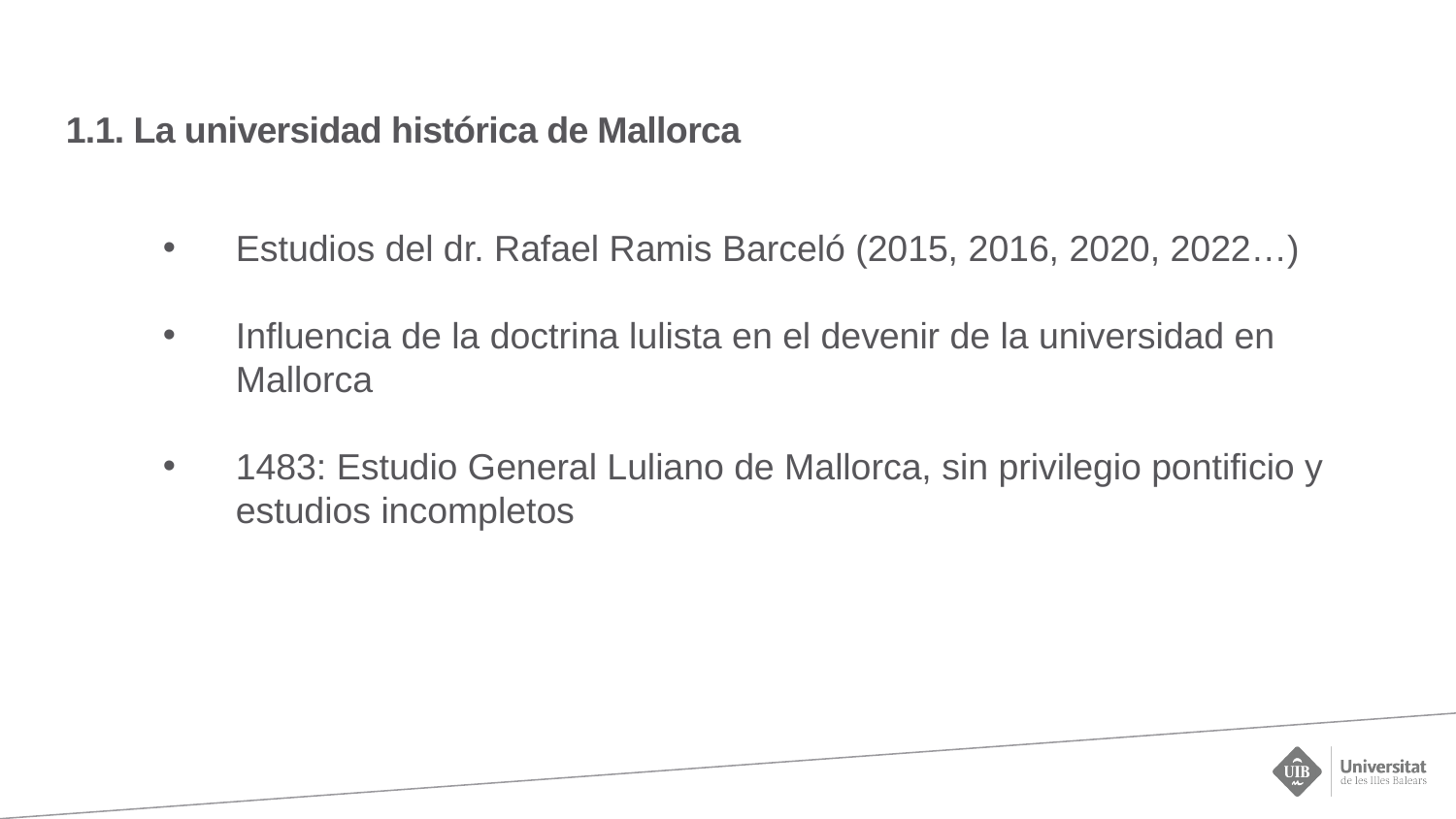

1.1. La universidad histórica de Mallorca

Estudios del dr. Rafael Ramis Barceló (2015, 2016, 2020, 2022…)

Influencia de la doctrina lulista en el devenir de la universidad en Mallorca

1483: Estudio General Luliano de Mallorca, sin privilegio pontificio y estudios incompletos